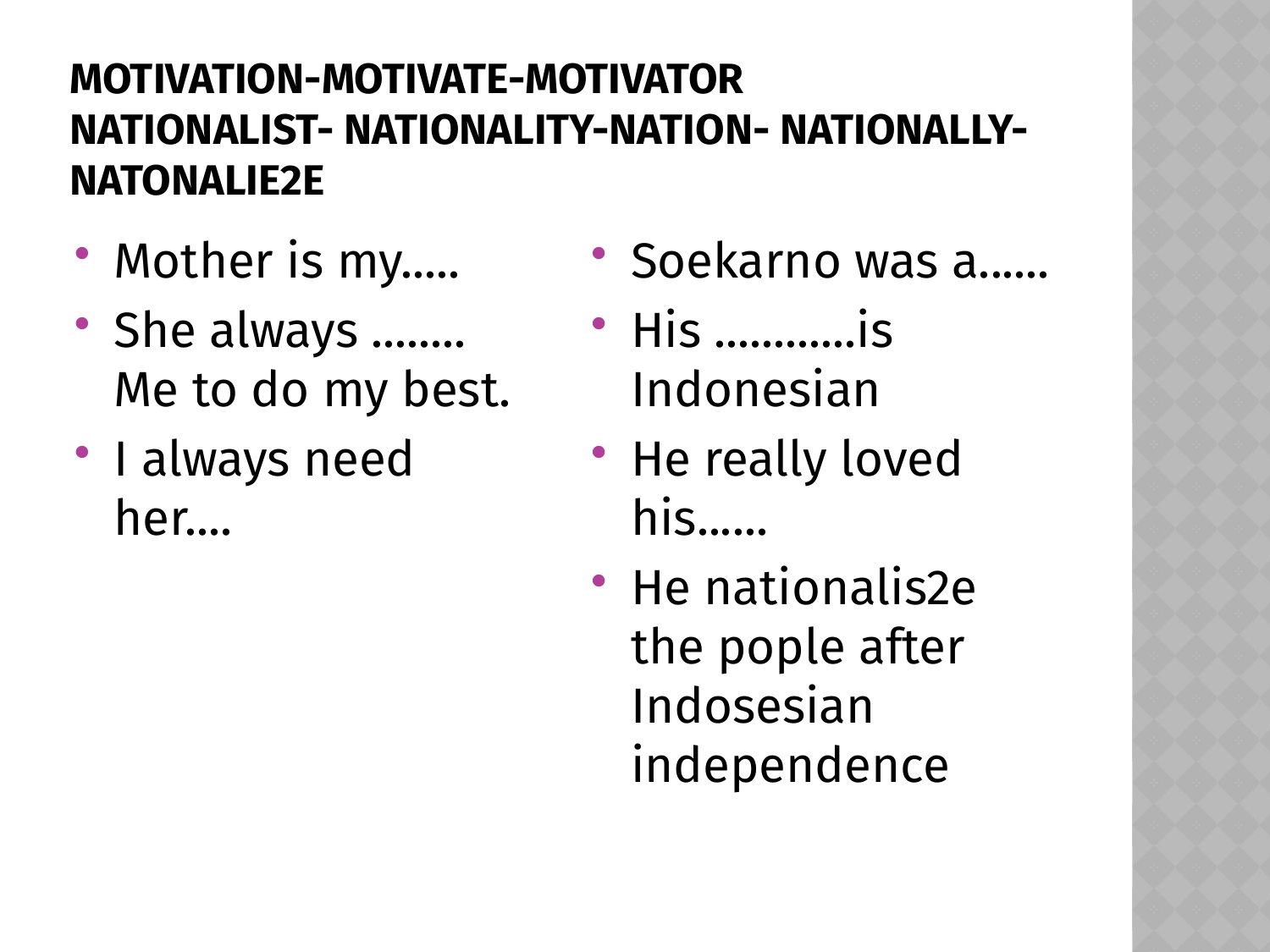

# Motivation-motivate-Motivator Nationalist- NATIONALITY-NATION- NATIONALly- natonalie2e
Mother is my.....
She always ........ Me to do my best.
I always need her....
Soekarno was a......
His ............is Indonesian
He really loved his......
He nationalis2e the pople after Indosesian independence